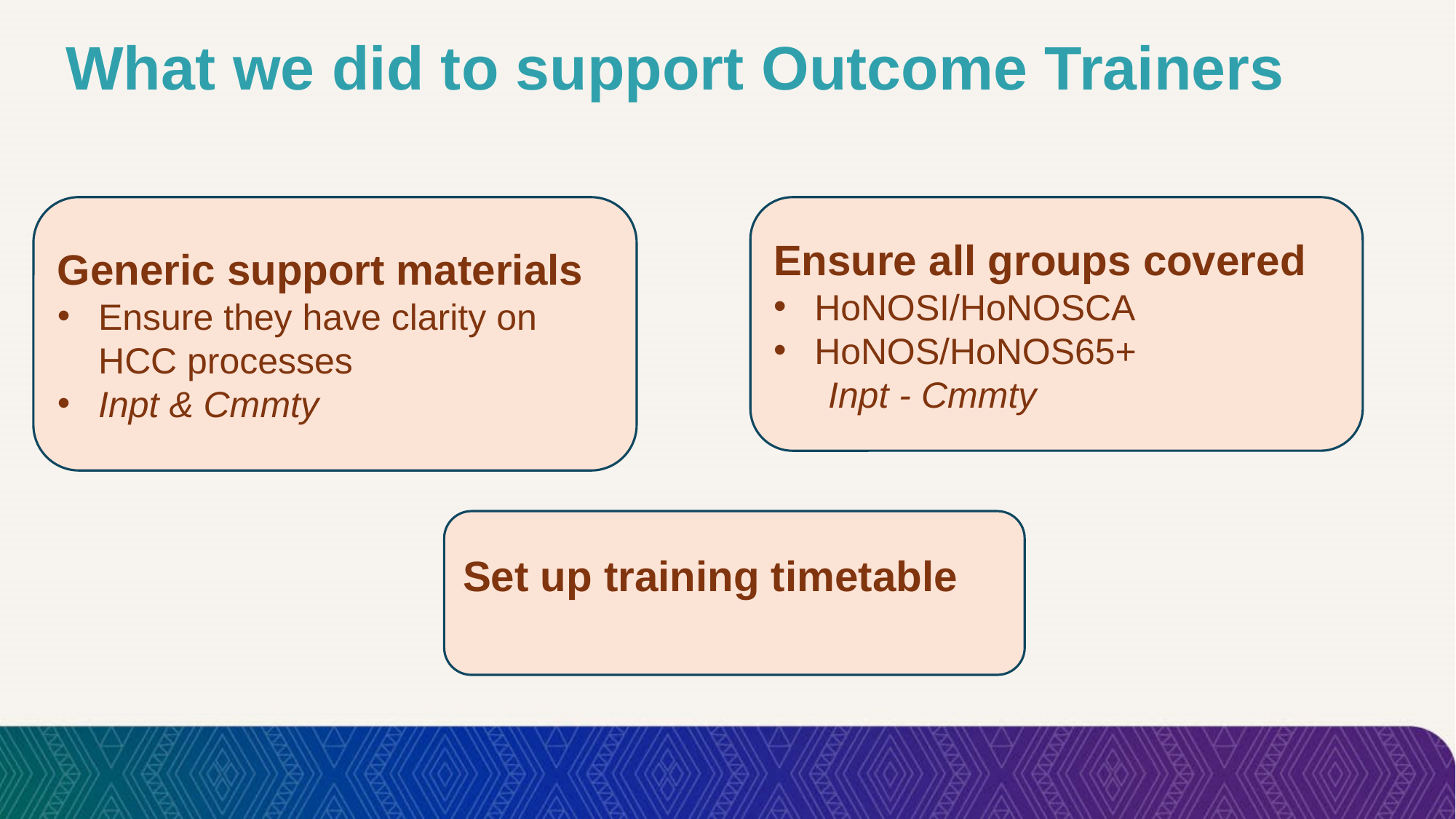

# What we did to support Outcome Trainers

Generic support materials
Ensure they have clarity on HCC processes
Inpt & Cmmty

Ensure all groups covered
HoNOSI/HoNOSCA
HoNOS/HoNOS65+
Inpt - Cmmty
Set up training timetable